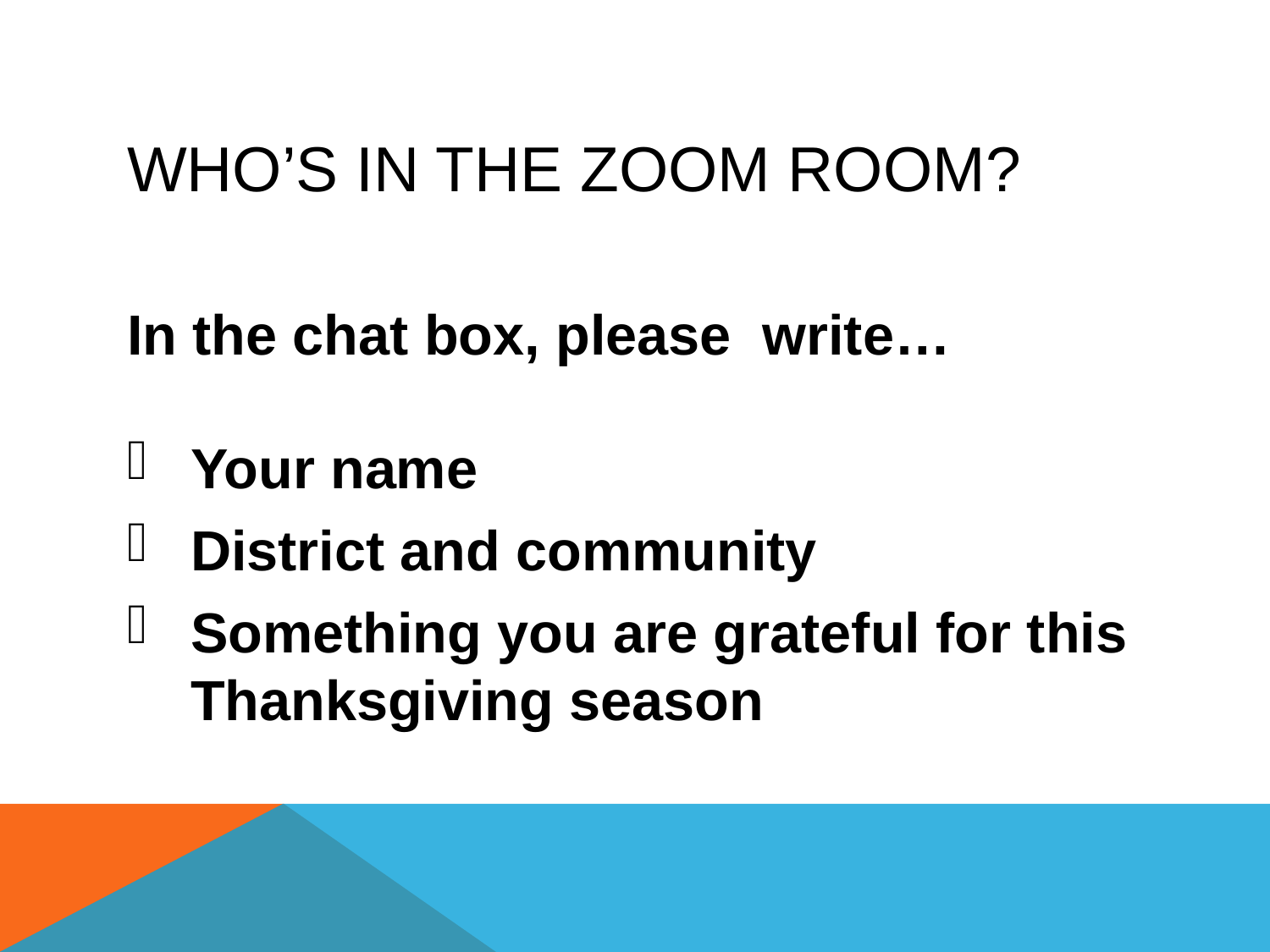

# Who’s in the zoom Room?
In the chat box, please  write…

Your name
District and community
Something you are grateful for this Thanksgiving season